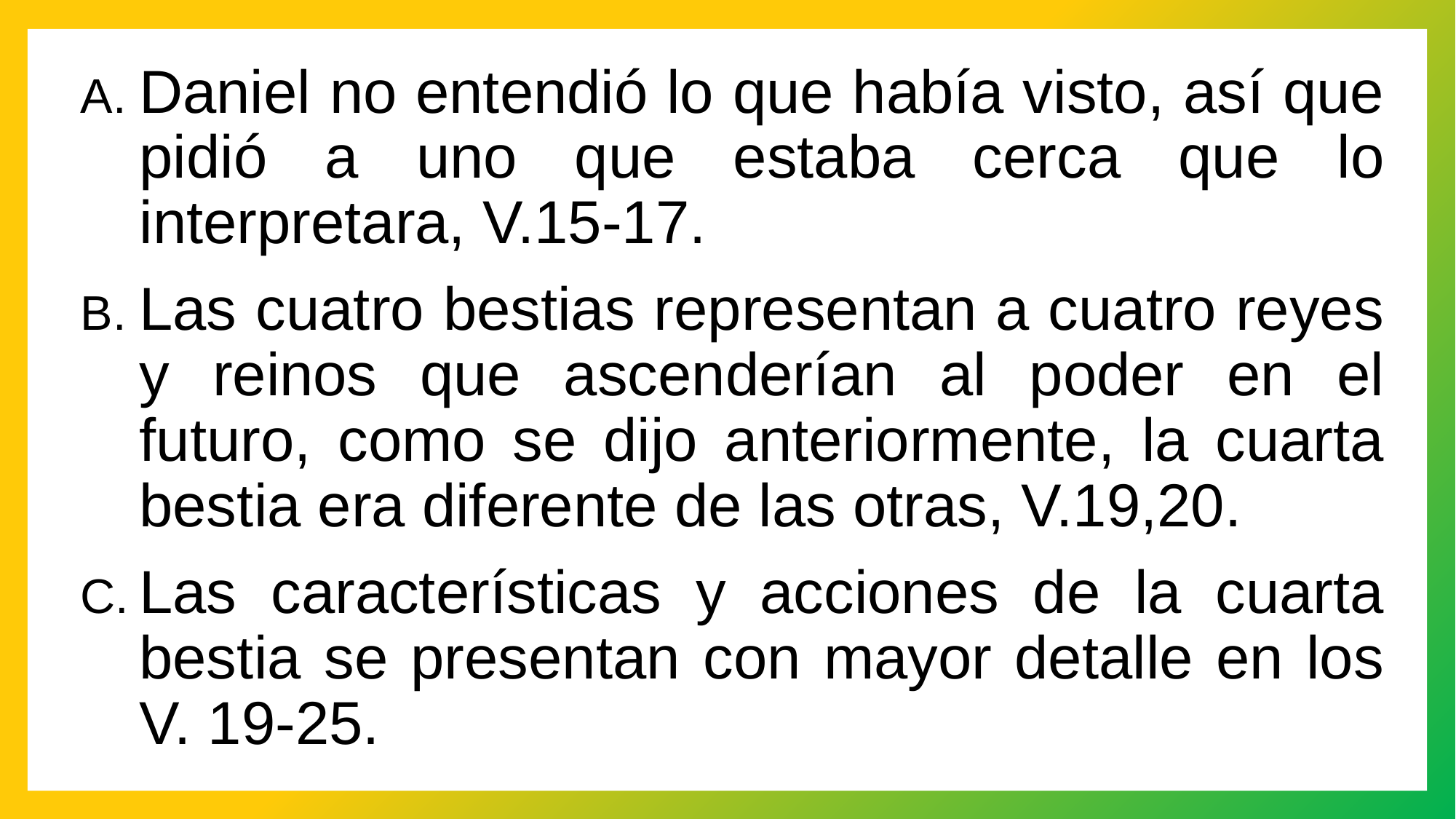

Daniel no entendió lo que había visto, así que pidió a uno que estaba cerca que lo interpretara, V.15-17.
Las cuatro bestias representan a cuatro reyes y reinos que ascenderían al poder en el futuro, como se dijo anteriormente, la cuarta bestia era diferente de las otras, V.19,20.
Las características y acciones de la cuarta bestia se presentan con mayor detalle en los V. 19-25.